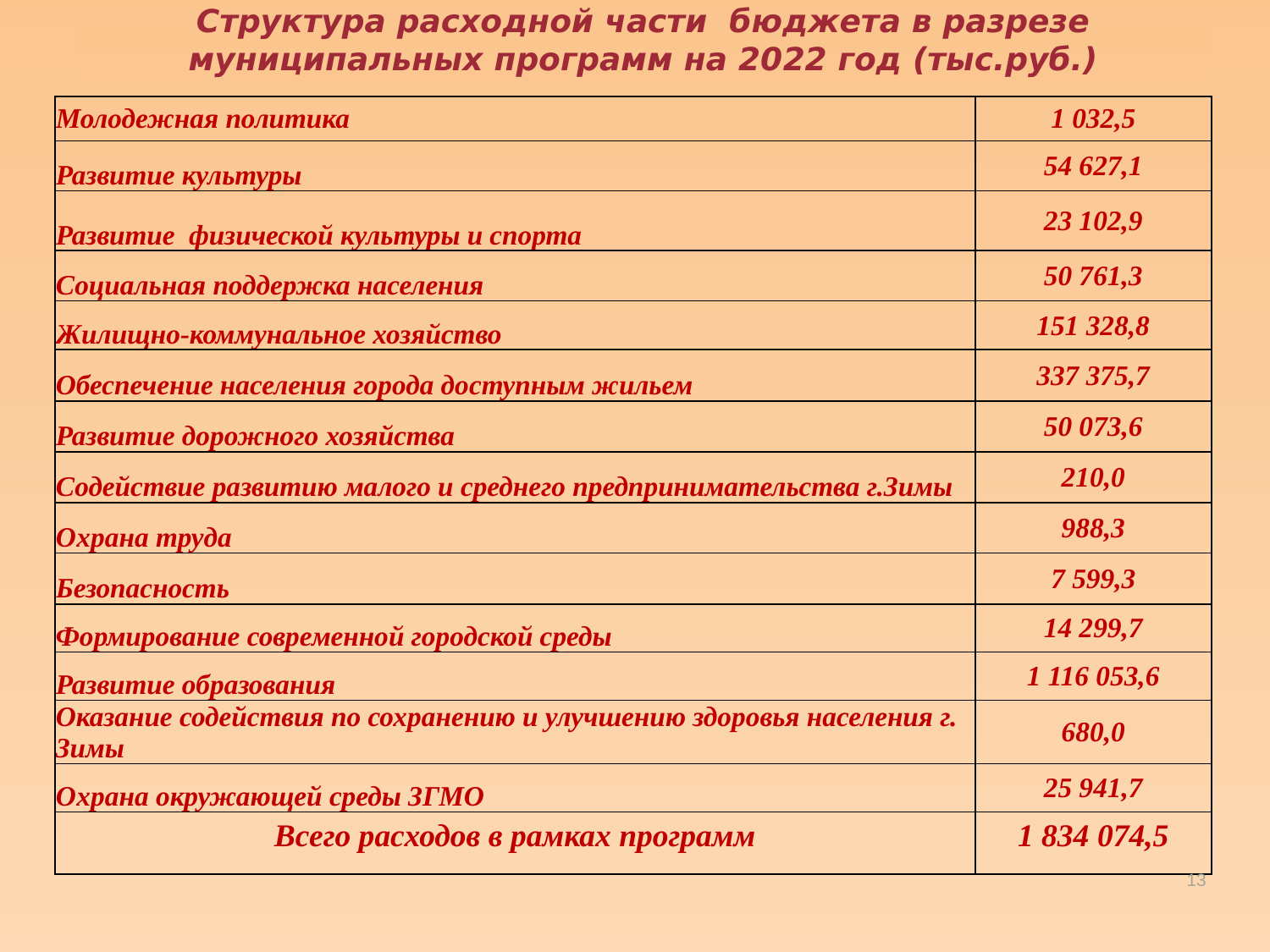

# Структура расходной части  бюджета в разрезе муниципальных программ на 2022 год (тыс.руб.)
| Молодежная политика | 1 032,5 |
| --- | --- |
| Развитие культуры | 54 627,1 |
| Развитие физической культуры и спорта | 23 102,9 |
| Социальная поддержка населения | 50 761,3 |
| Жилищно-коммунальное хозяйство | 151 328,8 |
| Обеспечение населения города доступным жильем | 337 375,7 |
| Развитие дорожного хозяйства | 50 073,6 |
| Содействие развитию малого и среднего предпринимательства г.Зимы | 210,0 |
| Охрана труда | 988,3 |
| Безопасность | 7 599,3 |
| Формирование современной городской среды | 14 299,7 |
| Развитие образования | 1 116 053,6 |
| Оказание содействия по сохранению и улучшению здоровья населения г. Зимы | 680,0 |
| Охрана окружающей среды ЗГМО | 25 941,7 |
| Всего расходов в рамках программ | 1 834 074,5 |
13